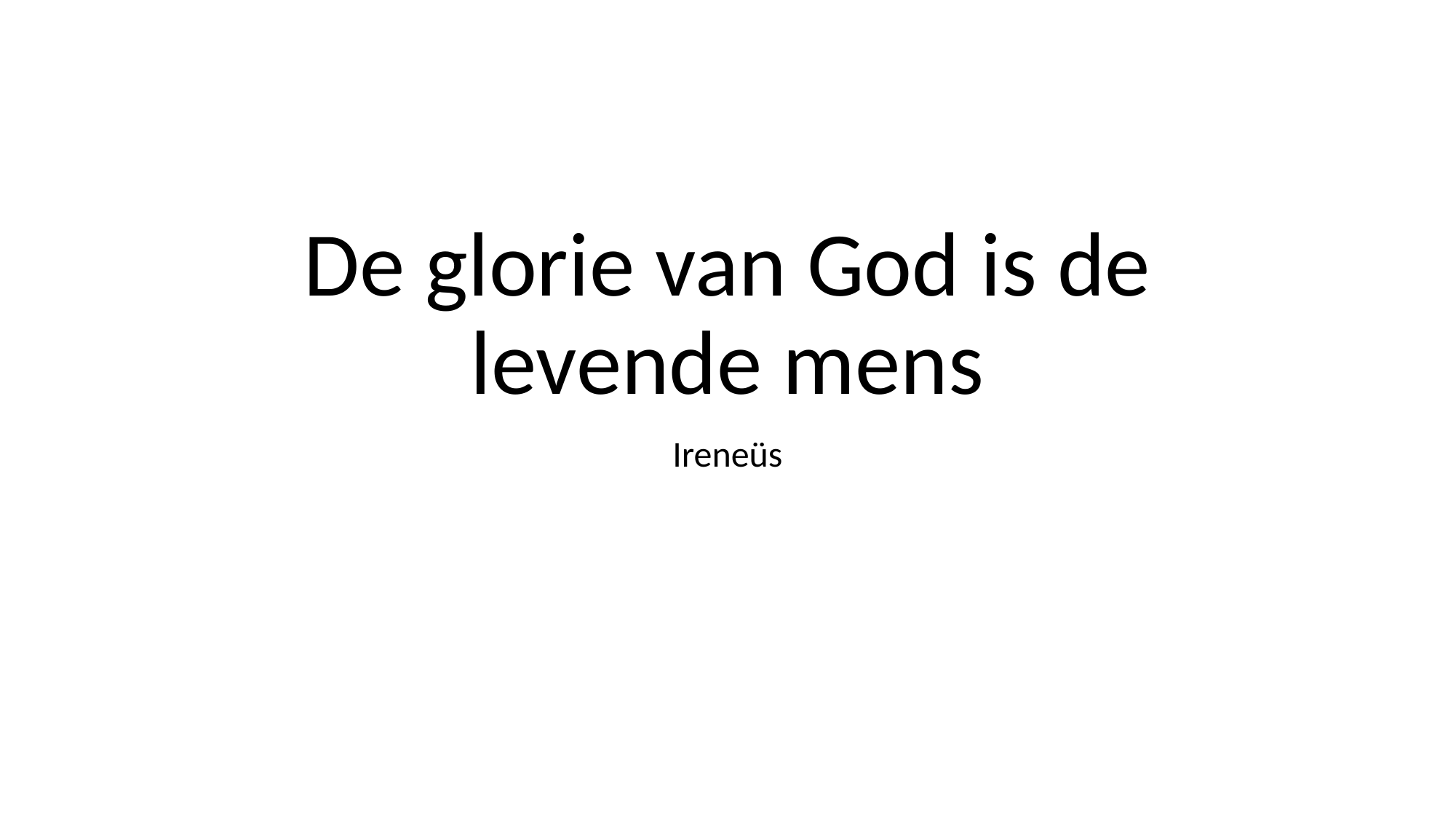

# De glorie van God is de levende mens
Ireneüs